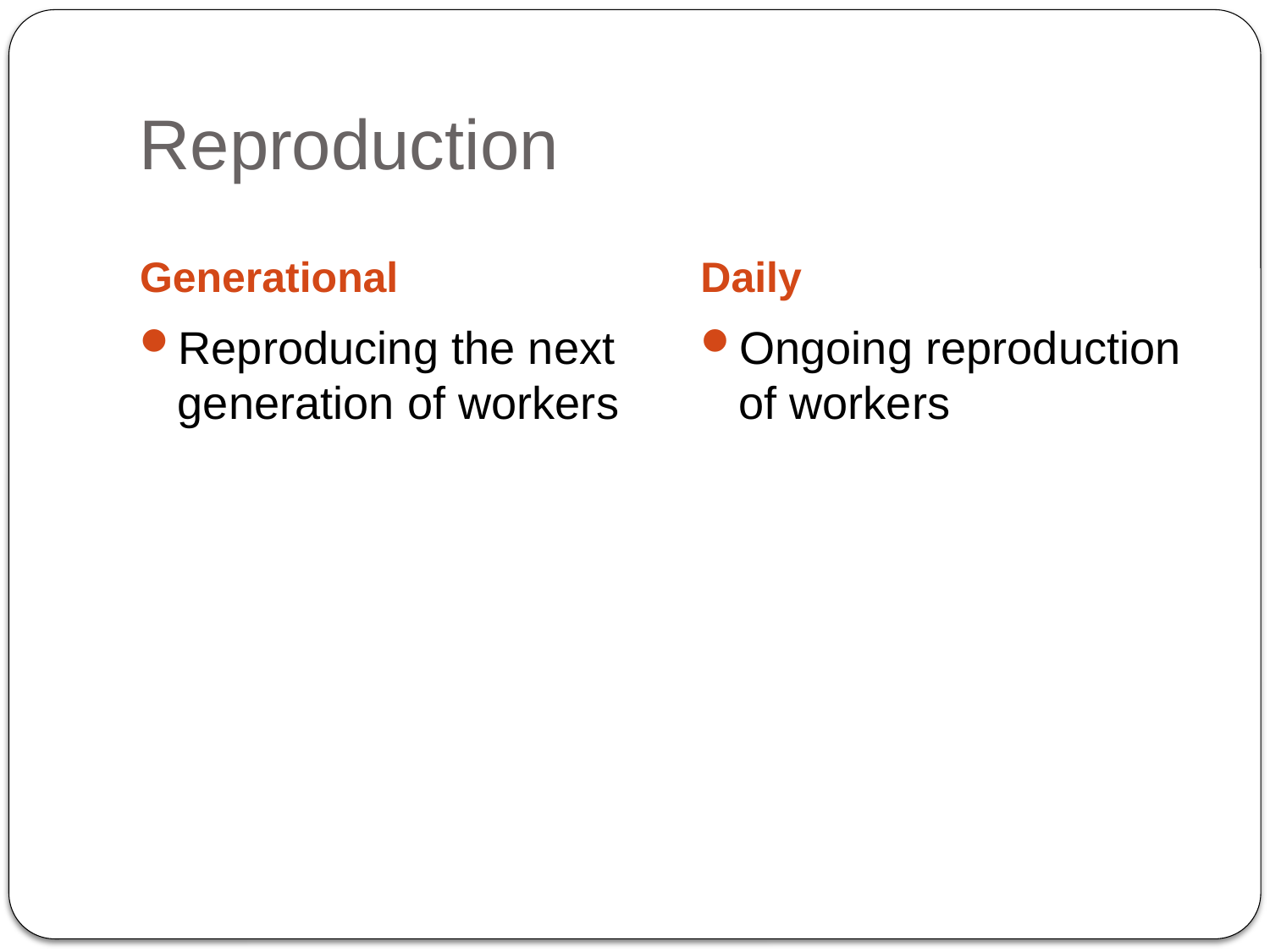

# Reproduction
Generational
Daily
Reproducing the next generation of workers
Ongoing reproduction of workers